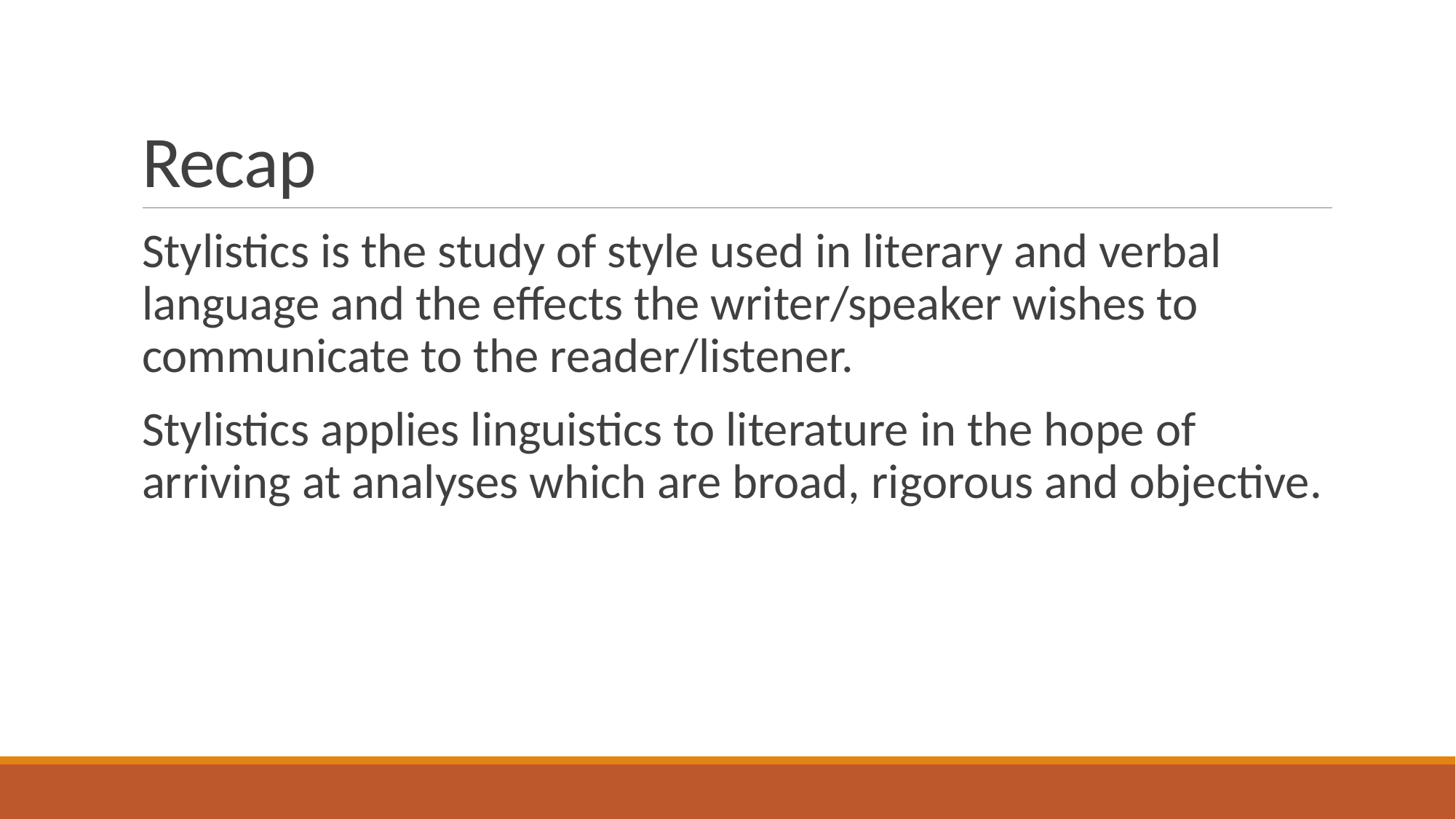

# Recap
Stylistics is the study of style used in literary and verbal language and the effects the writer/speaker wishes to communicate to the reader/listener.
Stylistics applies linguistics to literature in the hope of arriving at analyses which are broad, rigorous and objective.